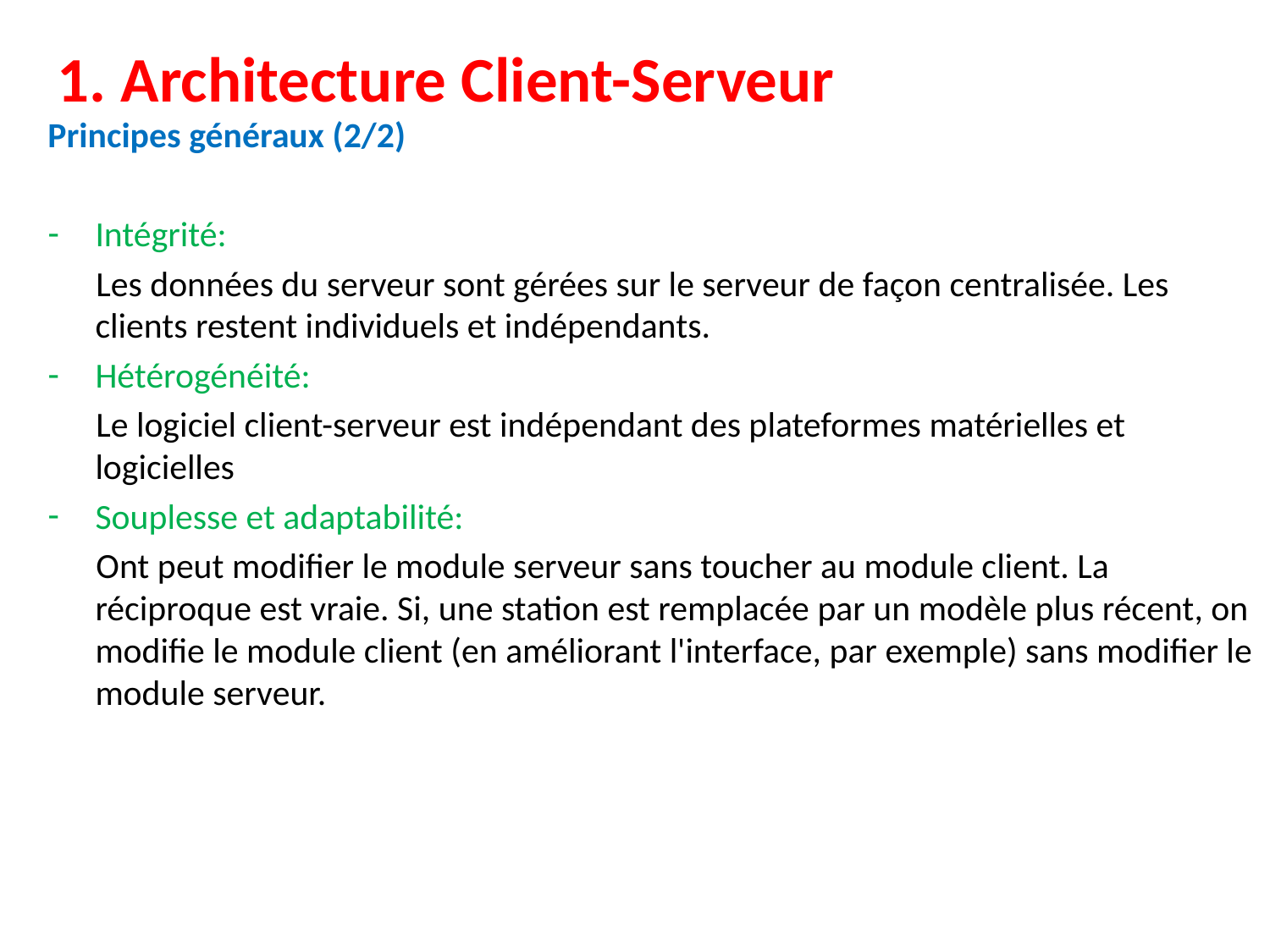

# 1. Architecture Client-Serveur
Principes généraux (2/2)

Intégrité:
      Les données du serveur sont gérées sur le serveur de façon centralisée. Les clients restent individuels et indépendants.
Hétérogénéité:
      Le logiciel client-serveur est indépendant des plateformes matérielles et logicielles
Souplesse et adaptabilité:
      Ont peut modifier le module serveur sans toucher au module client. La réciproque est vraie. Si, une station est remplacée par un modèle plus récent, on modifie le module client (en améliorant l'interface, par exemple) sans modifier le module serveur.